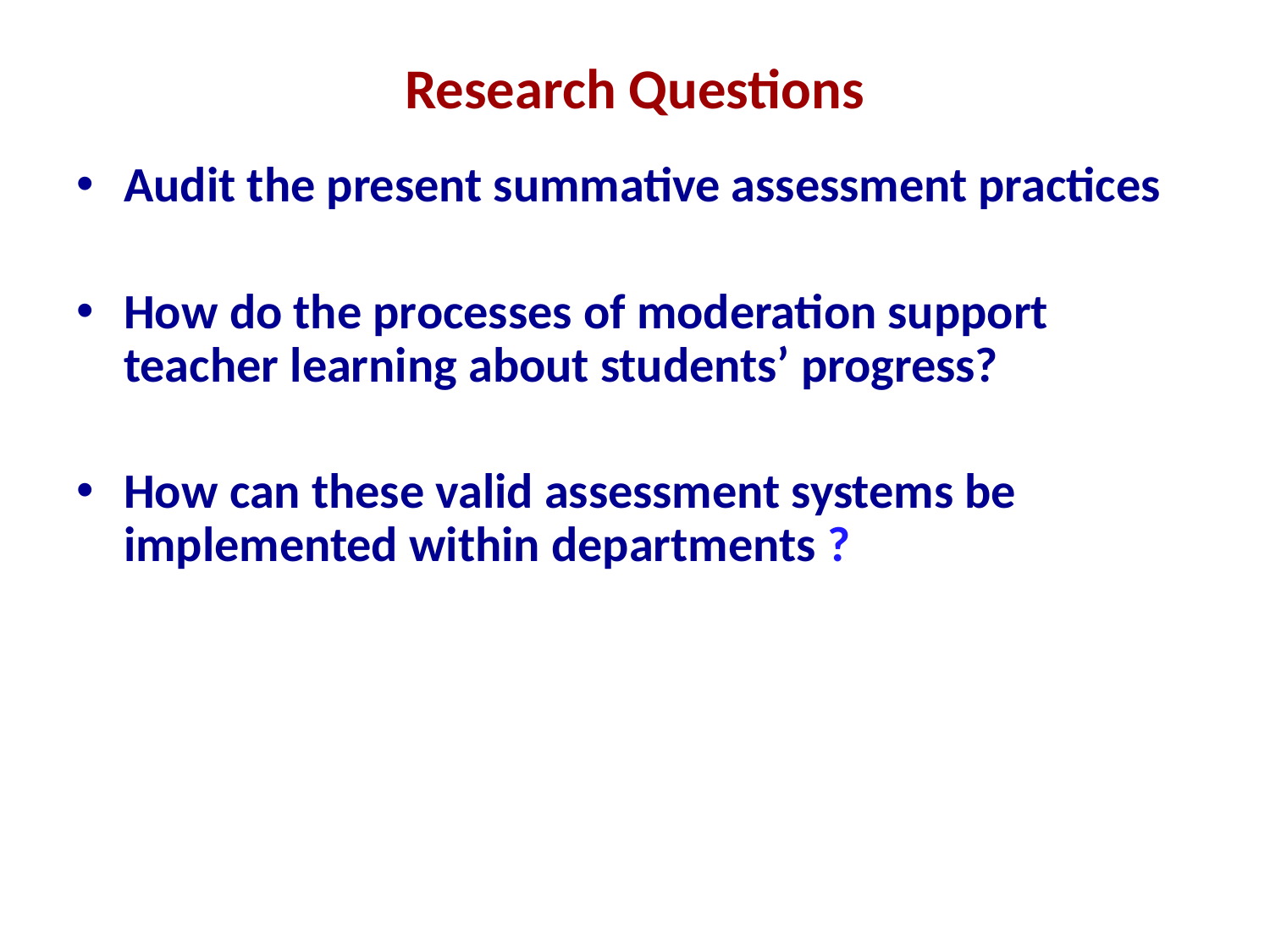

# Research Questions
Audit the present summative assessment practices

How do the processes of moderation support teacher learning about students’ progress?

How can these valid assessment systems be implemented within departments ?